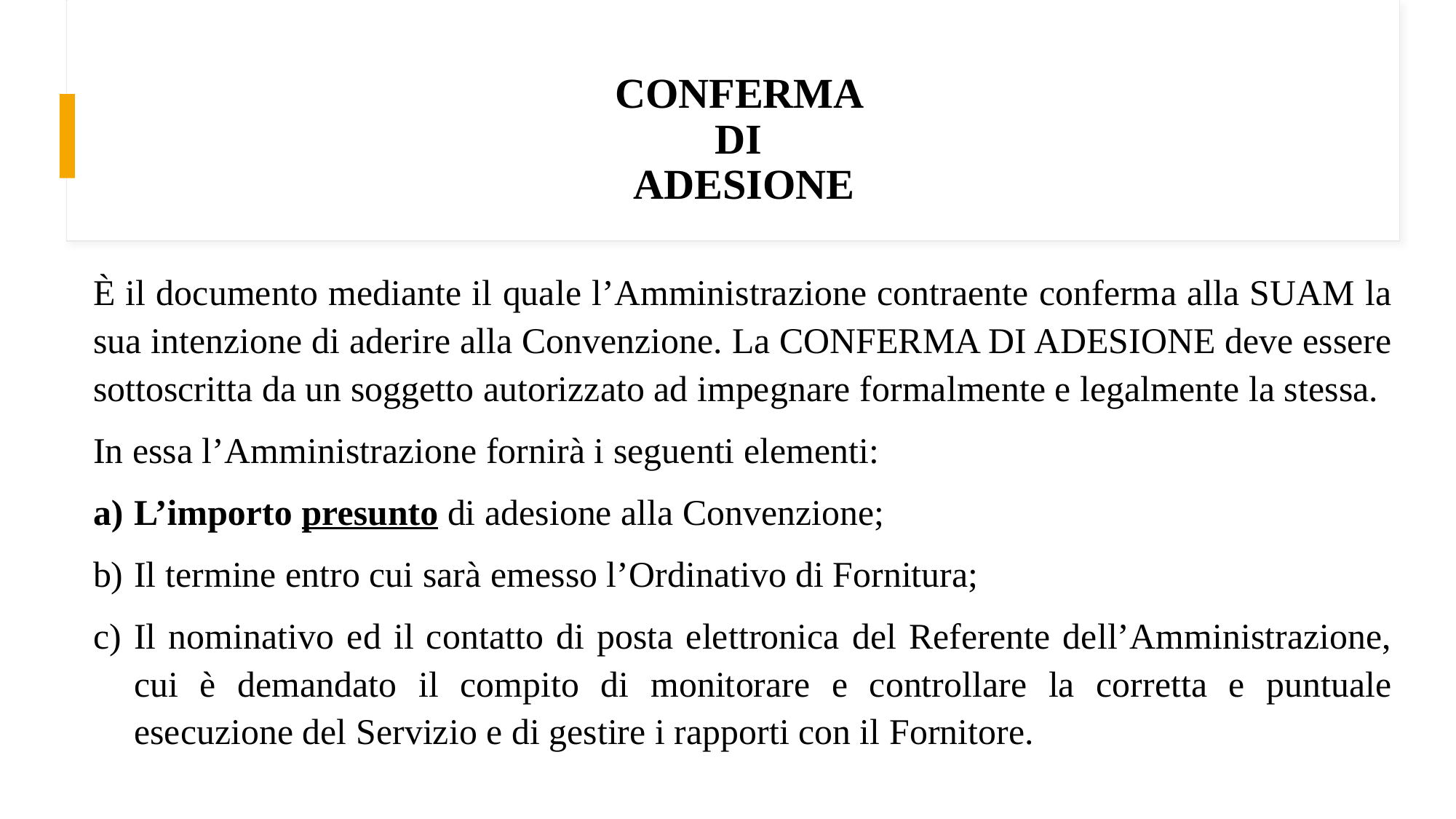

# CONFERMA DI ADESIONE
È il documento mediante il quale l’Amministrazione contraente conferma alla SUAM la sua intenzione di aderire alla Convenzione. La CONFERMA DI ADESIONE deve essere sottoscritta da un soggetto autorizzato ad impegnare formalmente e legalmente la stessa.
In essa l’Amministrazione fornirà i seguenti elementi:
L’importo presunto di adesione alla Convenzione;
Il termine entro cui sarà emesso l’Ordinativo di Fornitura;
Il nominativo ed il contatto di posta elettronica del Referente dell’Amministrazione, cui è demandato il compito di monitorare e controllare la corretta e puntuale esecuzione del Servizio e di gestire i rapporti con il Fornitore.